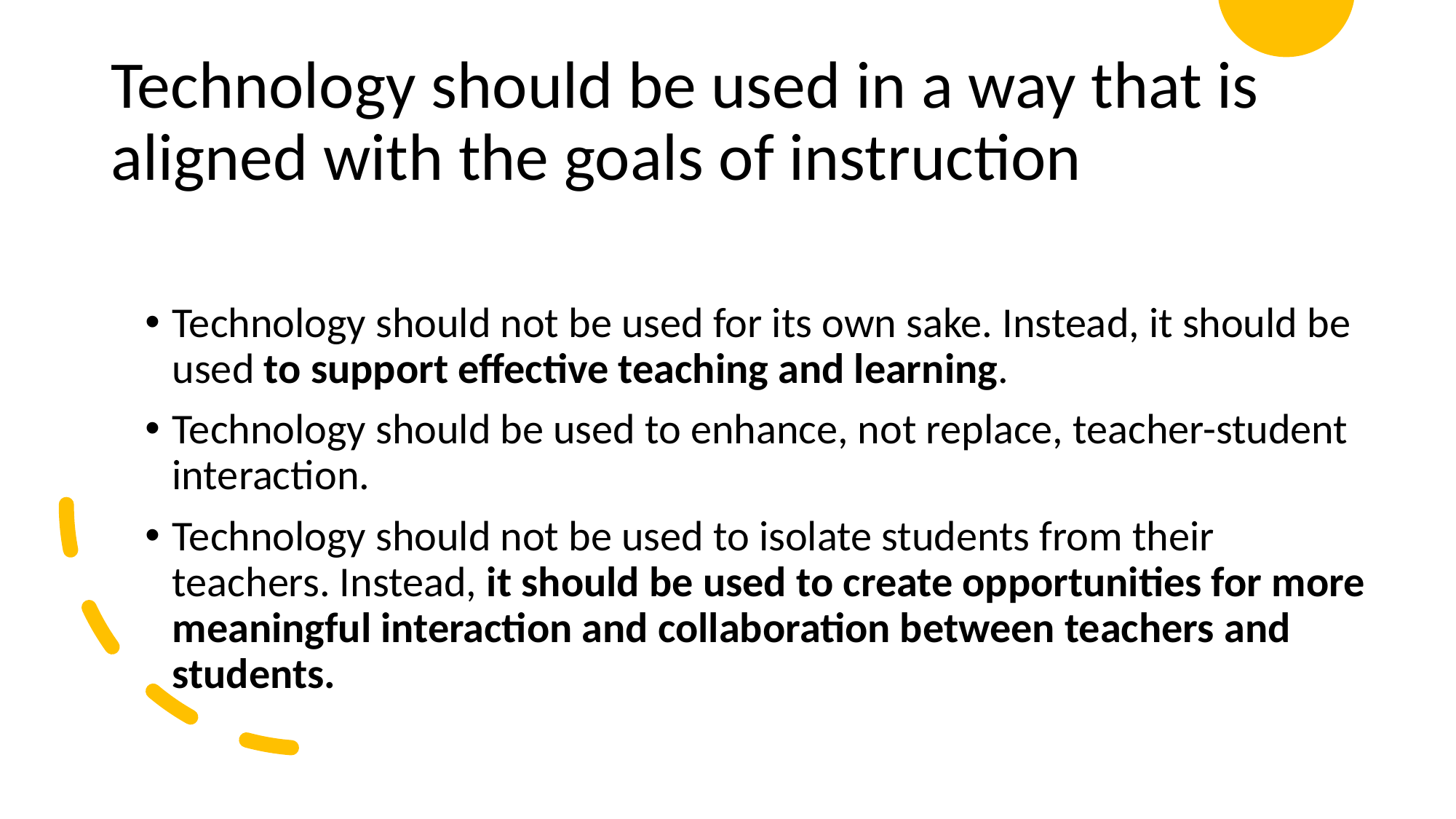

# Technology should be used in a way that is aligned with the goals of instruction

Technology should not be used for its own sake. Instead, it should be used to support effective teaching and learning.
Technology should be used to enhance, not replace, teacher-student interaction.
Technology should not be used to isolate students from their teachers. Instead, it should be used to create opportunities for more meaningful interaction and collaboration between teachers and students.